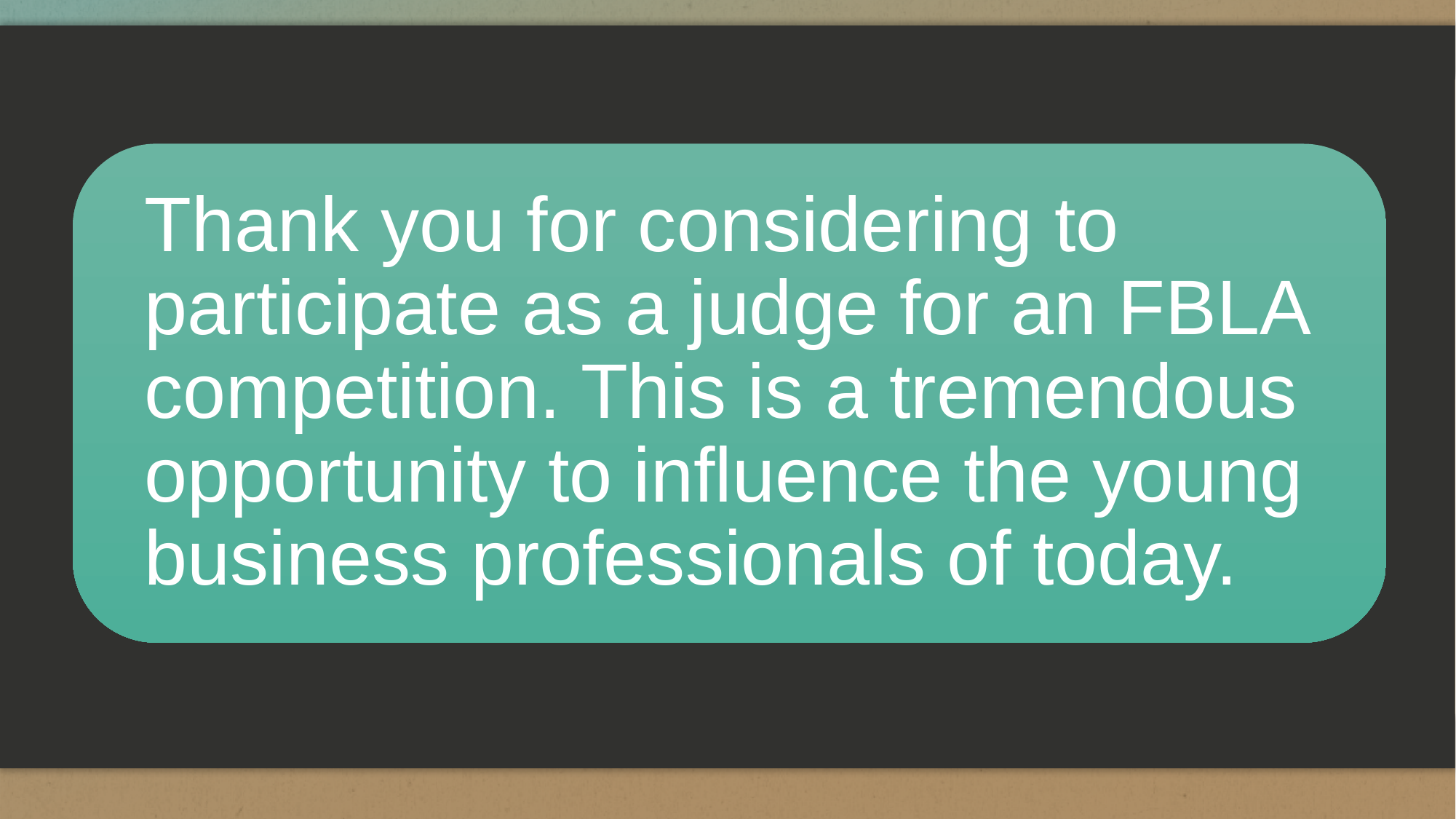

Thank you for considering to participate as a judge for an FBLA competition. This is a tremendous opportunity to influence the young business professionals of today.